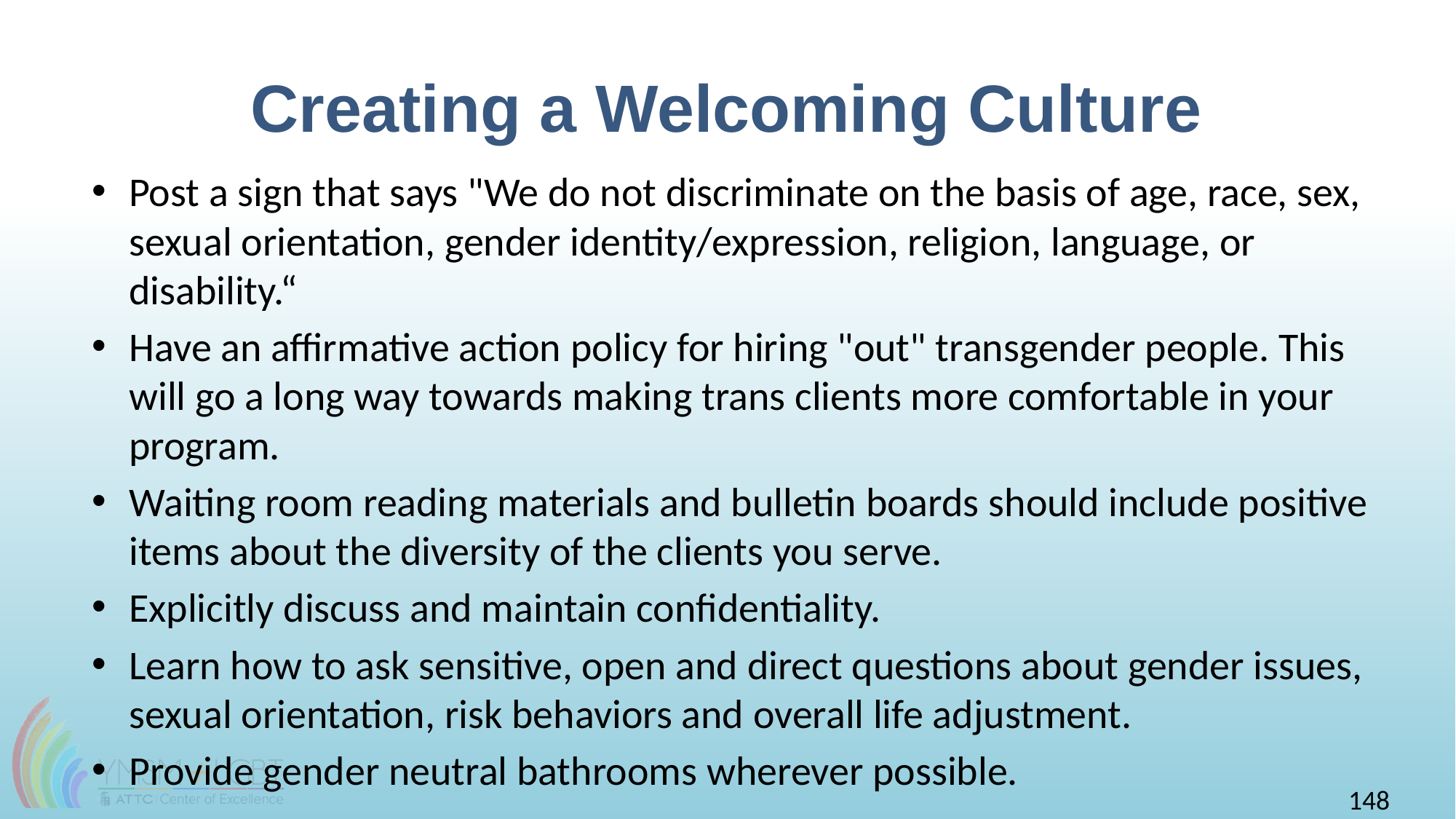

# Creating a Welcoming Culture
Post a sign that says "We do not discriminate on the basis of age, race, sex, sexual orientation, gender identity/expression, religion, language, or disability.“
Have an affirmative action policy for hiring "out" transgender people. This will go a long way towards making trans clients more comfortable in your program.
Waiting room reading materials and bulletin boards should include positive items about the diversity of the clients you serve.
Explicitly discuss and maintain confidentiality.
Learn how to ask sensitive, open and direct questions about gender issues, sexual orientation, risk behaviors and overall life adjustment.
Provide gender neutral bathrooms wherever possible.